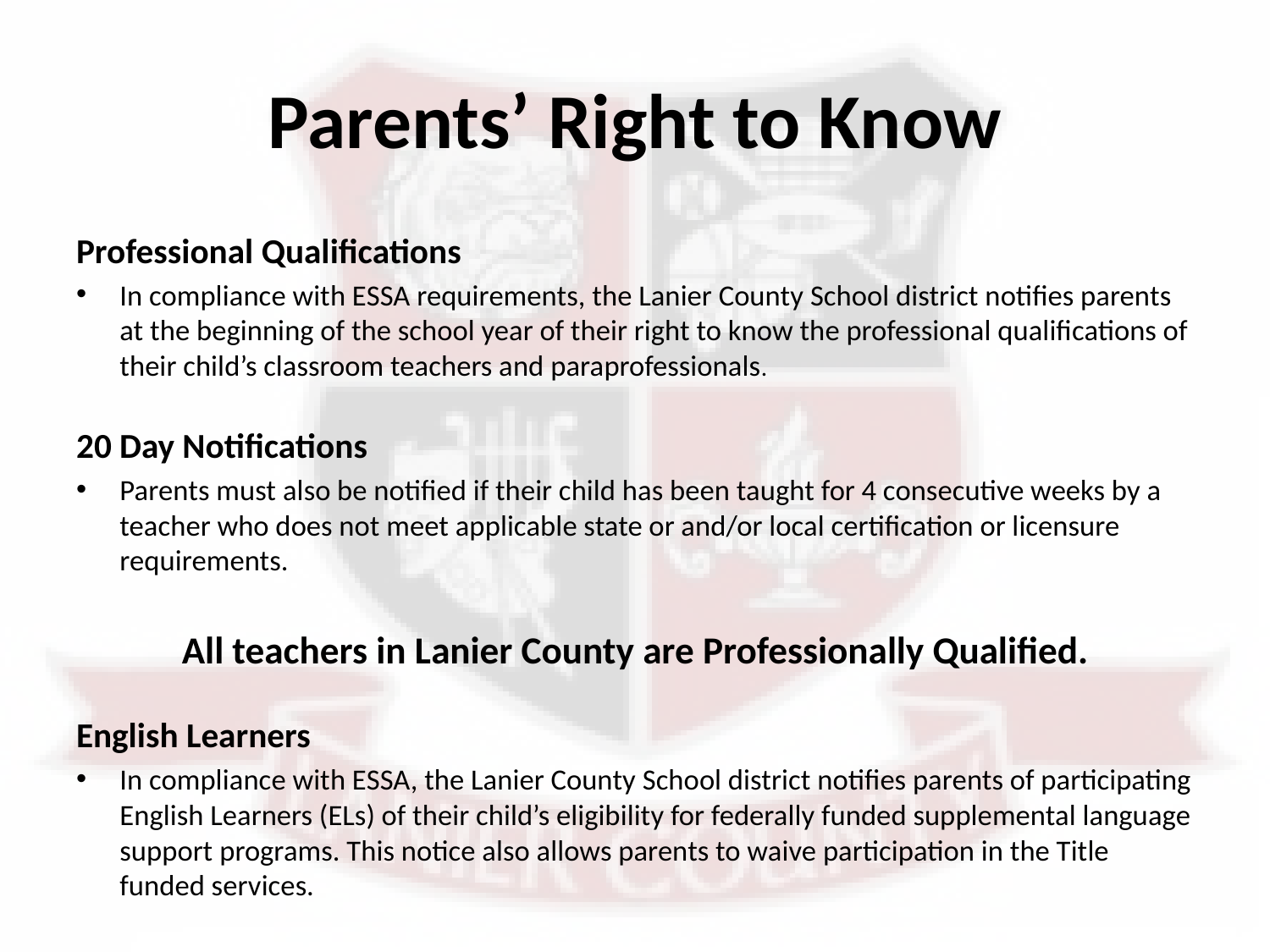

# Parents’ Right to Know
Professional Qualifications
In compliance with ESSA requirements, the Lanier County School district notifies parents at the beginning of the school year of their right to know the professional qualifications of their child’s classroom teachers and paraprofessionals.

20 Day Notifications
Parents must also be notified if their child has been taught for 4 consecutive weeks by a teacher who does not meet applicable state or and/or local certification or licensure requirements.

All teachers in Lanier County are Professionally Qualified.

English Learners
In compliance with ESSA, the Lanier County School district notifies parents of participating English Learners (ELs) of their child’s eligibility for federally funded supplemental language support programs. This notice also allows parents to waive participation in the Title funded services.